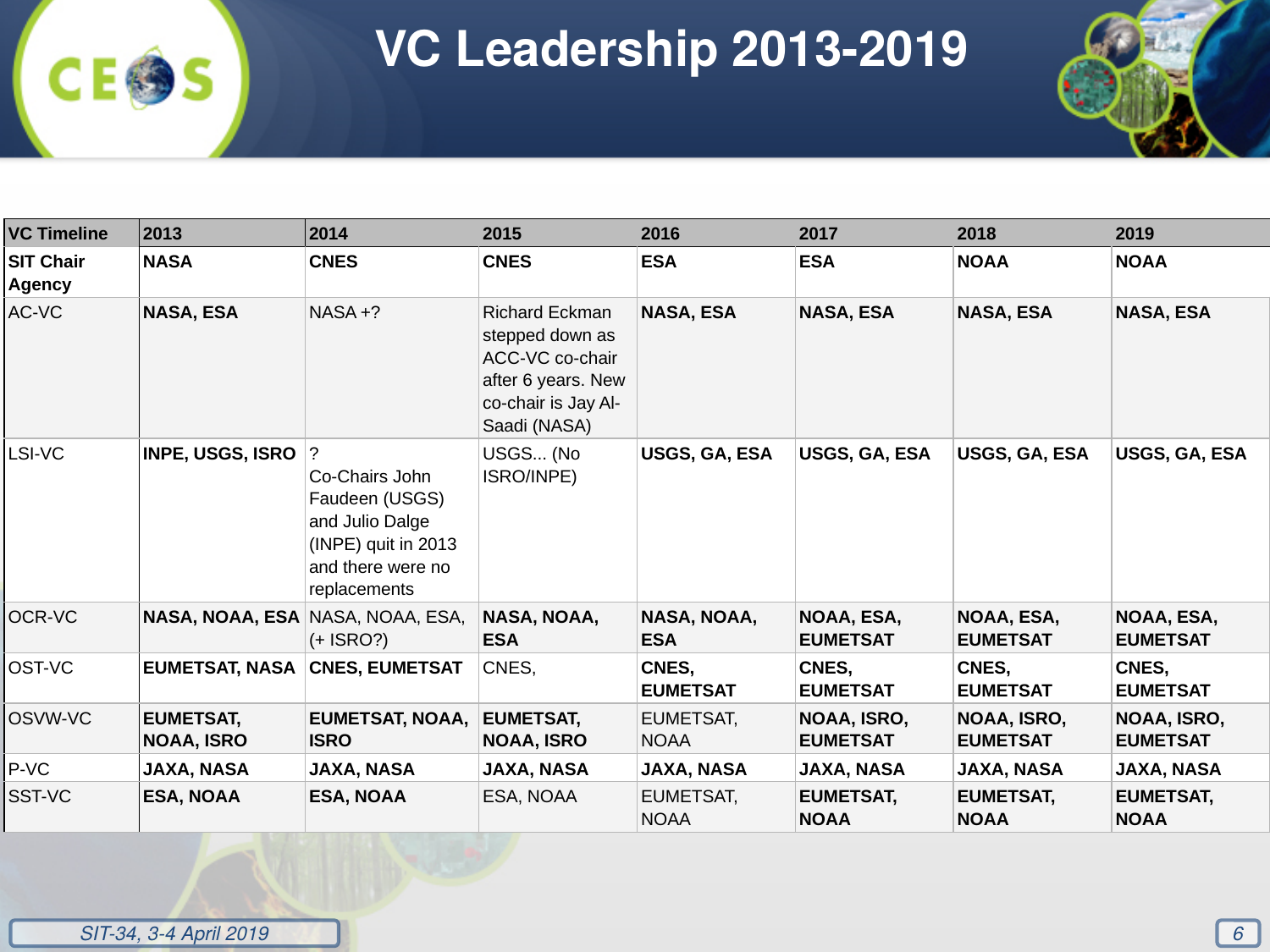

VC Leadership 2013-2019
| VC Timeline | 2013 | 2014 | 2015 | 2016 | 2017 | 2018 | 2019 |
| --- | --- | --- | --- | --- | --- | --- | --- |
| SIT Chair Agency | NASA | CNES | CNES | ESA | ESA | NOAA | NOAA |
| AC-VC | NASA, ESA | NASA +? | Richard Eckman stepped down as ACC-VC co-chair after 6 years. New co-chair is Jay Al-Saadi (NASA) | NASA, ESA | NASA, ESA | NASA, ESA | NASA, ESA |
| LSI-VC | INPE, USGS, ISRO | ? Co-Chairs John Faudeen (USGS) and Julio Dalge (INPE) quit in 2013 and there were no replacements | USGS... (No ISRO/INPE) | USGS, GA, ESA | USGS, GA, ESA | USGS, GA, ESA | USGS, GA, ESA |
| OCR-VC | NASA, NOAA, ESA | NASA, NOAA, ESA, (+ ISRO?) | NASA, NOAA, ESA | NASA, NOAA, ESA | NOAA, ESA, EUMETSAT | NOAA, ESA, EUMETSAT | NOAA, ESA, EUMETSAT |
| OST-VC | EUMETSAT, NASA | CNES, EUMETSAT | CNES, | CNES, EUMETSAT | CNES, EUMETSAT | CNES, EUMETSAT | CNES, EUMETSAT |
| OSVW-VC | EUMETSAT, NOAA, ISRO | EUMETSAT, NOAA, ISRO | EUMETSAT, NOAA, ISRO | EUMETSAT, NOAA | NOAA, ISRO, EUMETSAT | NOAA, ISRO, EUMETSAT | NOAA, ISRO, EUMETSAT |
| P-VC | JAXA, NASA | JAXA, NASA | JAXA, NASA | JAXA, NASA | JAXA, NASA | JAXA, NASA | JAXA, NASA |
| SST-VC | ESA, NOAA | ESA, NOAA | ESA, NOAA | EUMETSAT, NOAA | EUMETSAT, NOAA | EUMETSAT, NOAA | EUMETSAT, NOAA |
6